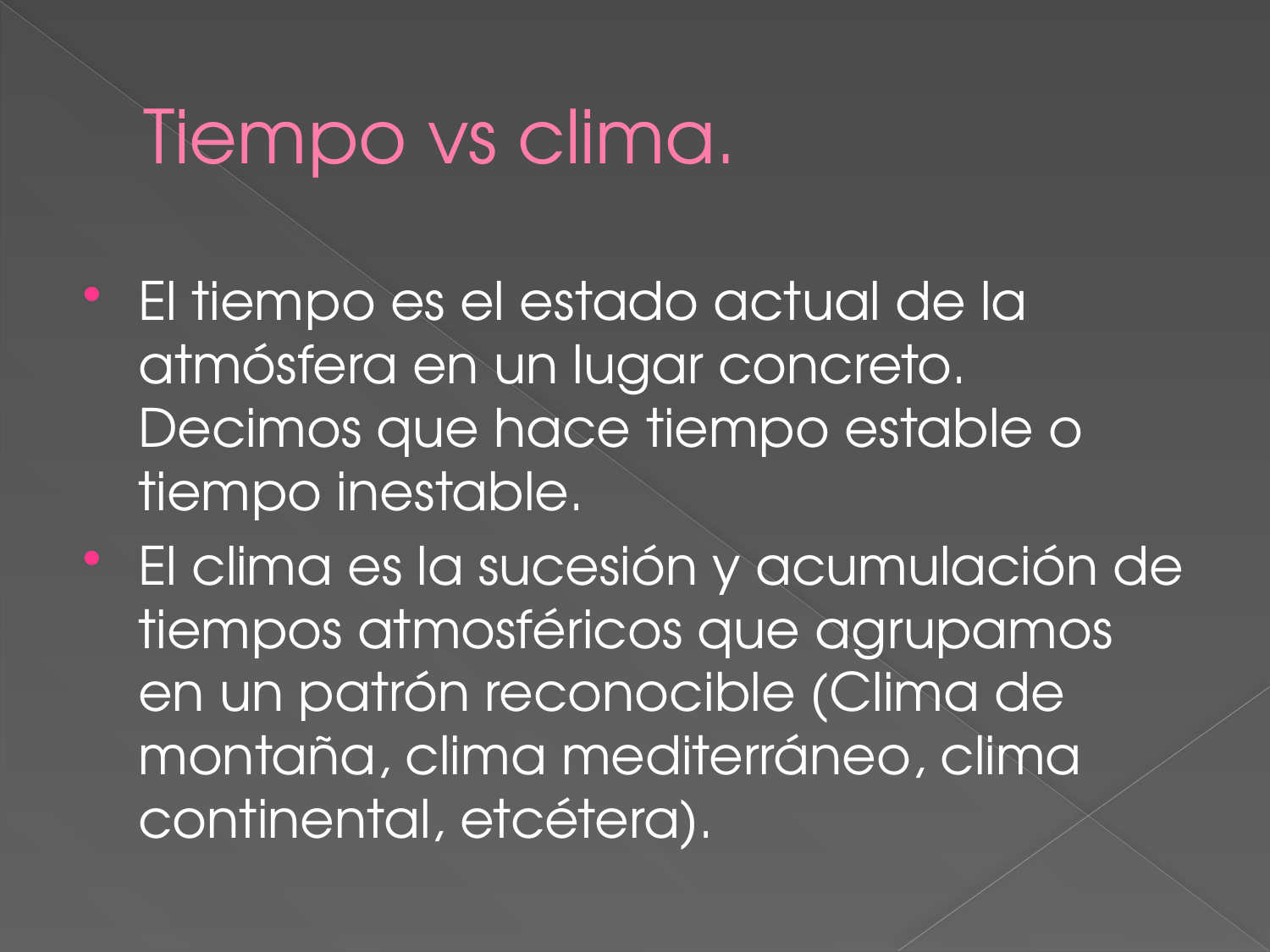

# Tiempo vs clima.
El tiempo es el estado actual de la atmósfera en un lugar concreto. Decimos que hace tiempo estable o tiempo inestable.
El clima es la sucesión y acumulación de tiempos atmosféricos que agrupamos en un patrón reconocible (Clima de montaña, clima mediterráneo, clima continental, etcétera).